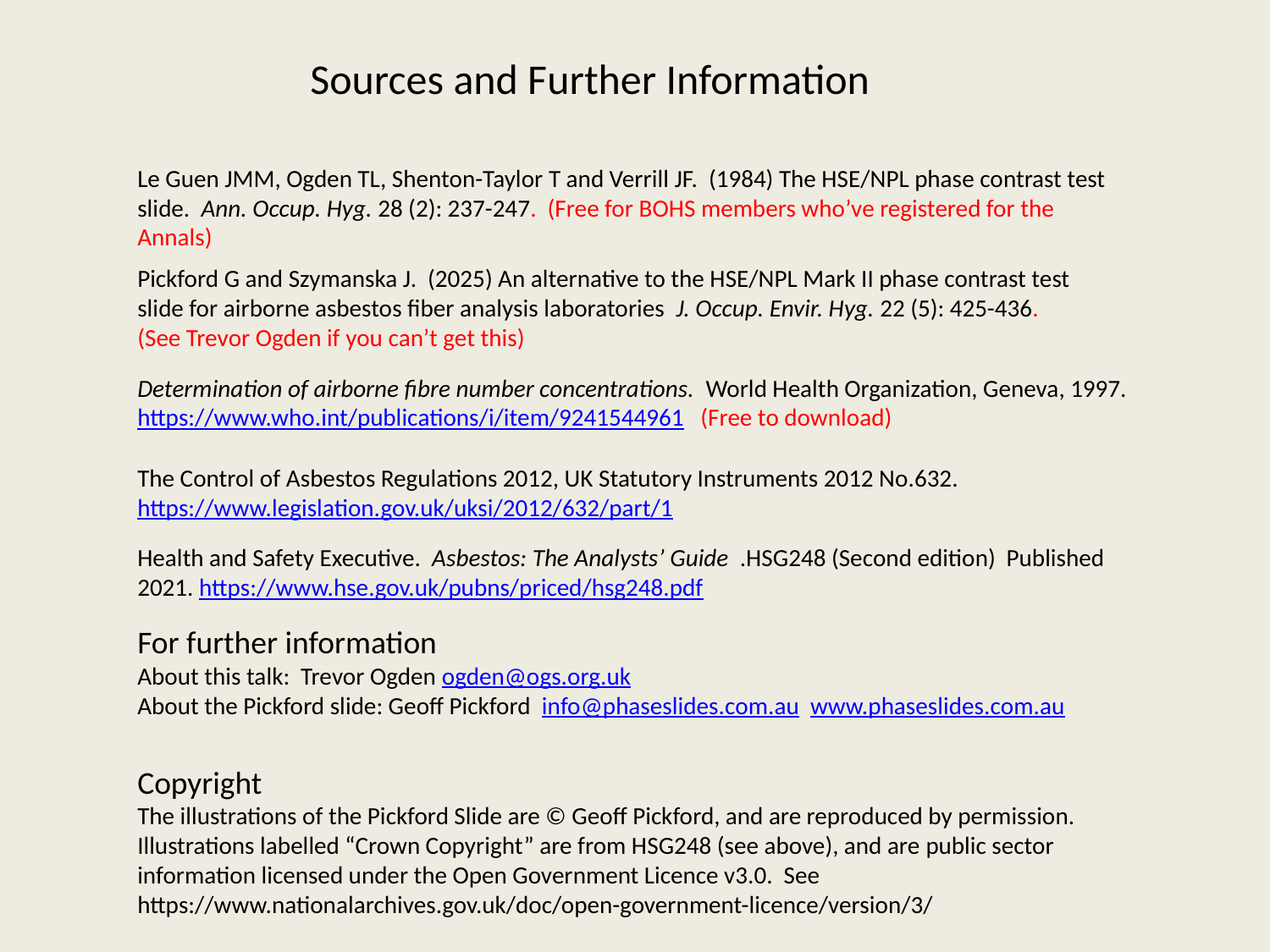

Sources and Further Information
Le Guen JMM, Ogden TL, Shenton-Taylor T and Verrill JF.  (1984) The HSE/NPL phase contrast test slide.  Ann. Occup. Hyg. 28 (2): 237-247.  (Free for BOHS members who’ve registered for the Annals)
Pickford G and Szymanska J.  (2025) An alternative to the HSE/NPL Mark II phase contrast test slide for airborne asbestos fiber analysis laboratories  J. Occup. Envir. Hyg. 22 (5): 425-436.  (See Trevor Ogden if you can’t get this)
Determination of airborne fibre number concentrations.  World Health Organization, Geneva, 1997. https://www.who.int/publications/i/item/9241544961   (Free to download)
The Control of Asbestos Regulations 2012, UK Statutory Instruments 2012 No.632. https://www.legislation.gov.uk/uksi/2012/632/part/1
Health and Safety Executive.  Asbestos: The Analysts’ Guide  .HSG248 (Second edition)  Published 2021. https://www.hse.gov.uk/pubns/priced/hsg248.pdf
For further information
About this talk:  Trevor Ogden ogden@ogs.org.uk
About the Pickford slide: Geoff Pickford  info@phaseslides.com.au  www.phaseslides.com.au
Copyright
The illustrations of the Pickford Slide are © Geoff Pickford, and are reproduced by permission.
Illustrations labelled “Crown Copyright” are from HSG248 (see above), and are public sector information licensed under the Open Government Licence v3.0.  See https://www.nationalarchives.gov.uk/doc/open-government-licence/version/3/